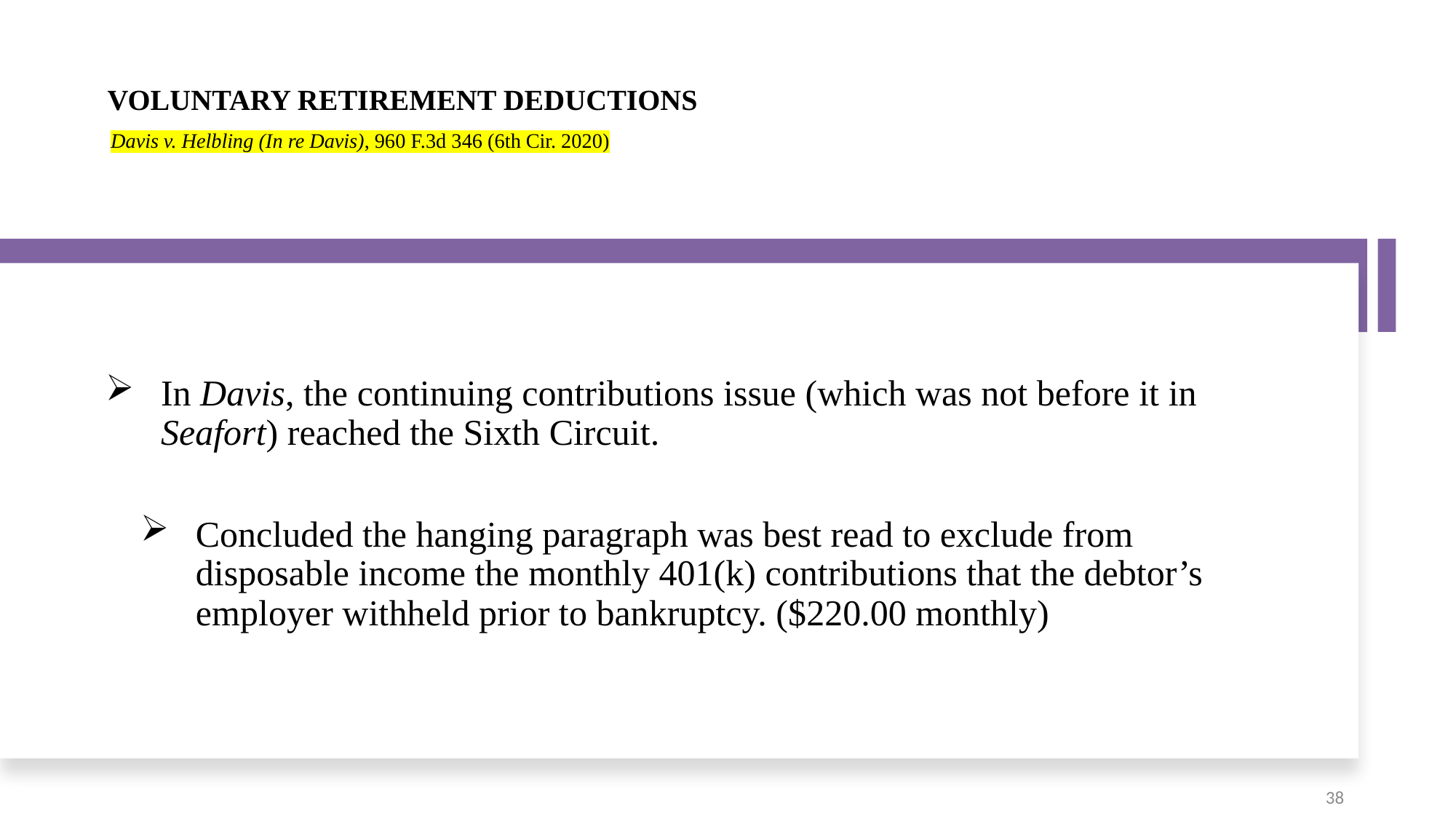

# Voluntary Retirement Deductions Davis v. Helbling (In re Davis), 960 F.3d 346 (6th Cir. 2020)

In Davis, the continuing contributions issue (which was not before it in Seafort) reached the Sixth Circuit.

Concluded the hanging paragraph was best read to exclude from disposable income the monthly 401(k) contributions that the debtor’s employer withheld prior to bankruptcy. ($220.00 monthly)

38